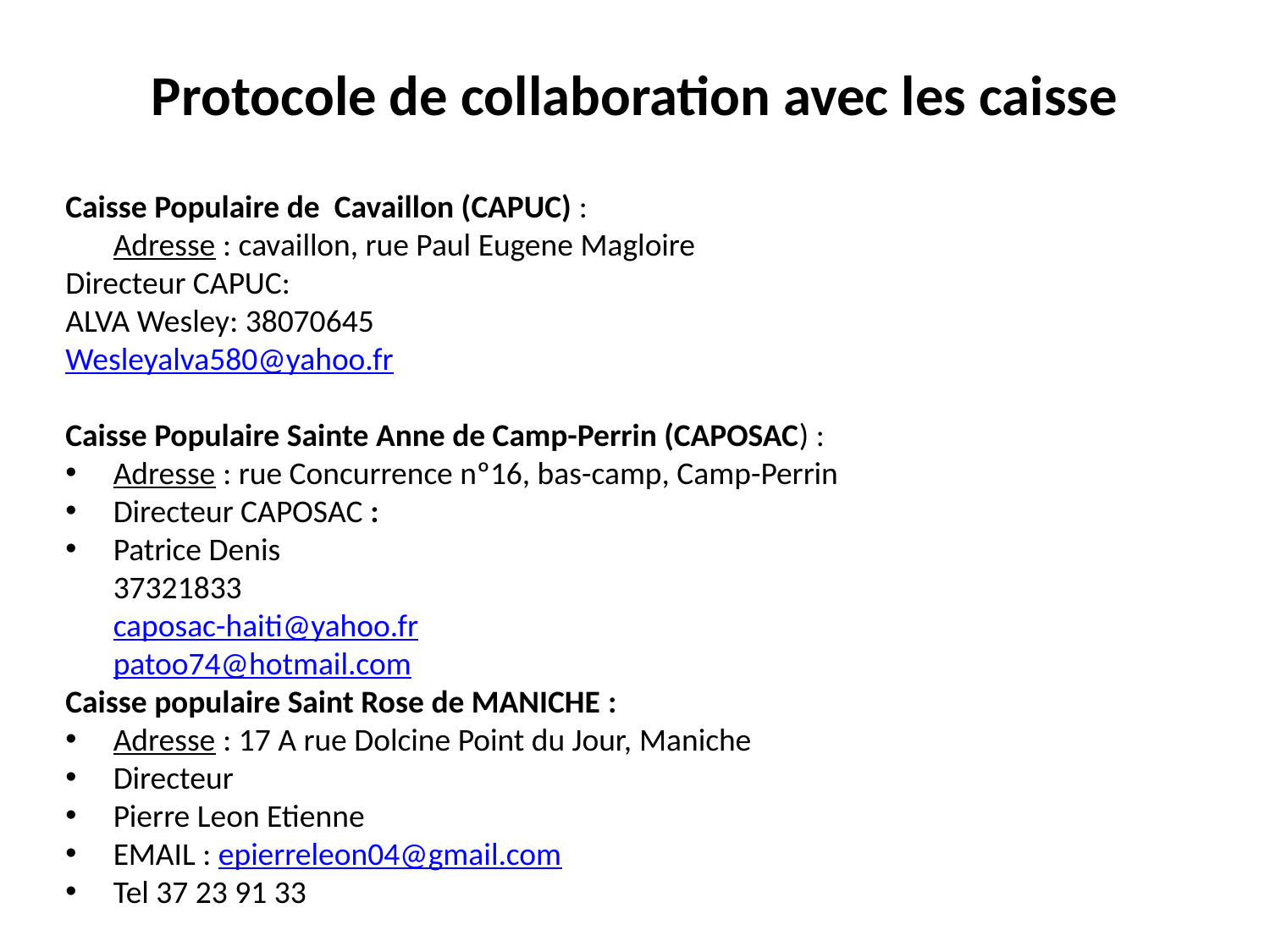

# Protocole de collaboration avec les caisse
Caisse Populaire de  Cavaillon (CAPUC) :
Adresse : cavaillon, rue Paul Eugene Magloire
Directeur CAPUC:
ALVA Wesley: 38070645
Wesleyalva580@yahoo.fr

Caisse Populaire Sainte Anne de Camp-Perrin (CAPOSAC) :
Adresse : rue Concurrence nº16, bas-camp, Camp-Perrin
Directeur CAPOSAC :
Patrice Denis
37321833
caposac-haiti@yahoo.fr 
patoo74@hotmail.com
Caisse populaire Saint Rose de MANICHE :
Adresse : 17 A rue Dolcine Point du Jour, Maniche
Directeur
Pierre Leon Etienne
EMAIL : epierreleon04@gmail.com
Tel 37 23 91 33